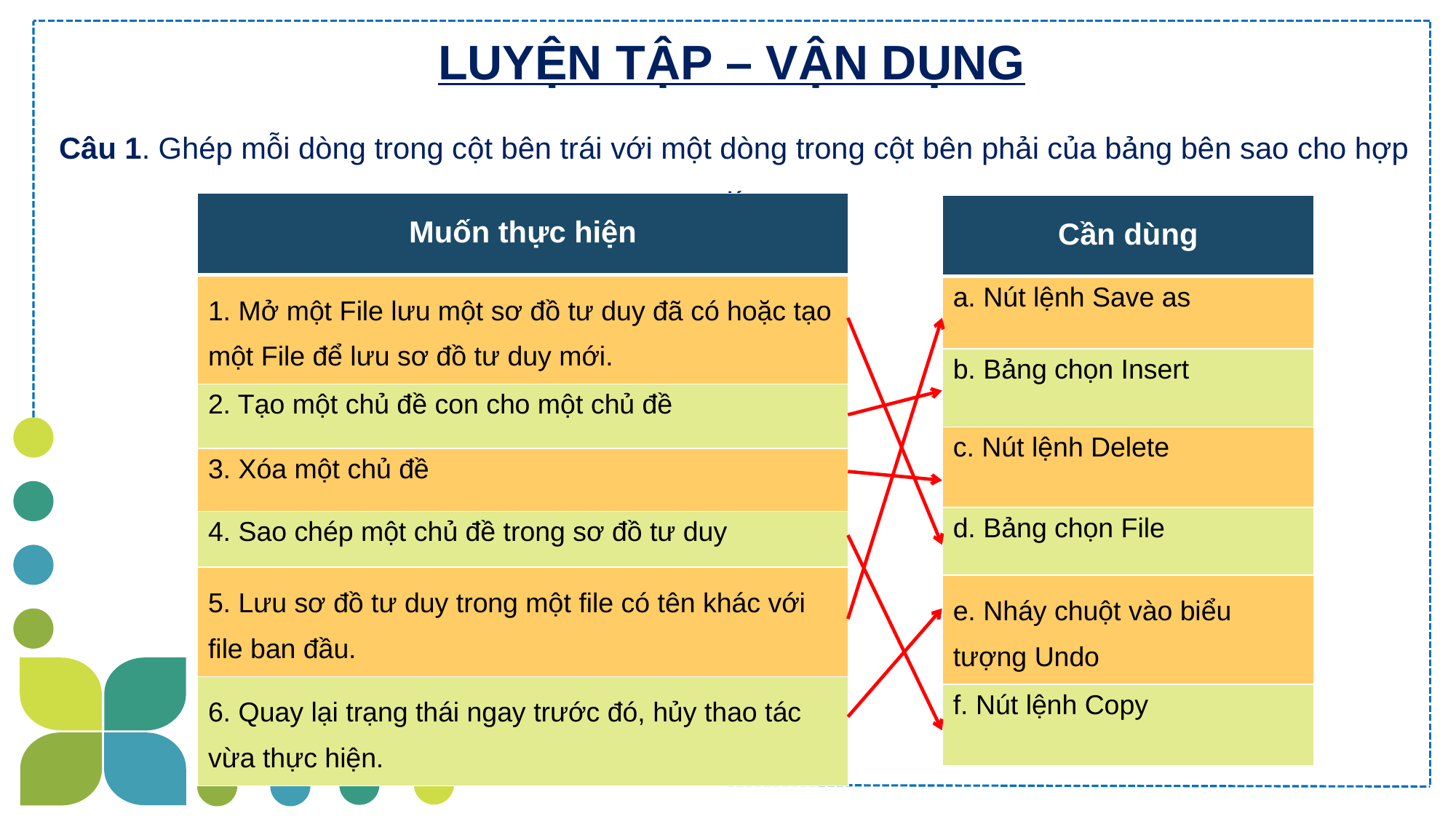

LUYỆN TẬP – VẬN DỤNG
Câu 1. Ghép mỗi dòng trong cột bên trái với một dòng trong cột bên phải của bảng bên sao cho hợp lí
| Muốn thực hiện |
| --- |
| 1. Mở một File lưu một sơ đồ tư duy đã có hoặc tạo một File để lưu sơ đồ tư duy mới. |
| 2. Tạo một chủ đề con cho một chủ đề |
| 3. Xóa một chủ đề |
| 4. Sao chép một chủ đề trong sơ đồ tư duy |
| 5. Lưu sơ đồ tư duy trong một file có tên khác với file ban đầu. |
| 6. Quay lại trạng thái ngay trước đó, hủy thao tác vừa thực hiện. |
| Cần dùng |
| --- |
| a. Nút lệnh Save as |
| b. Bảng chọn Insert |
| c. Nút lệnh Delete |
| d. Bảng chọn File |
| e. Nháy chuột vào biểu tượng Undo |
| f. Nút lệnh Copy |